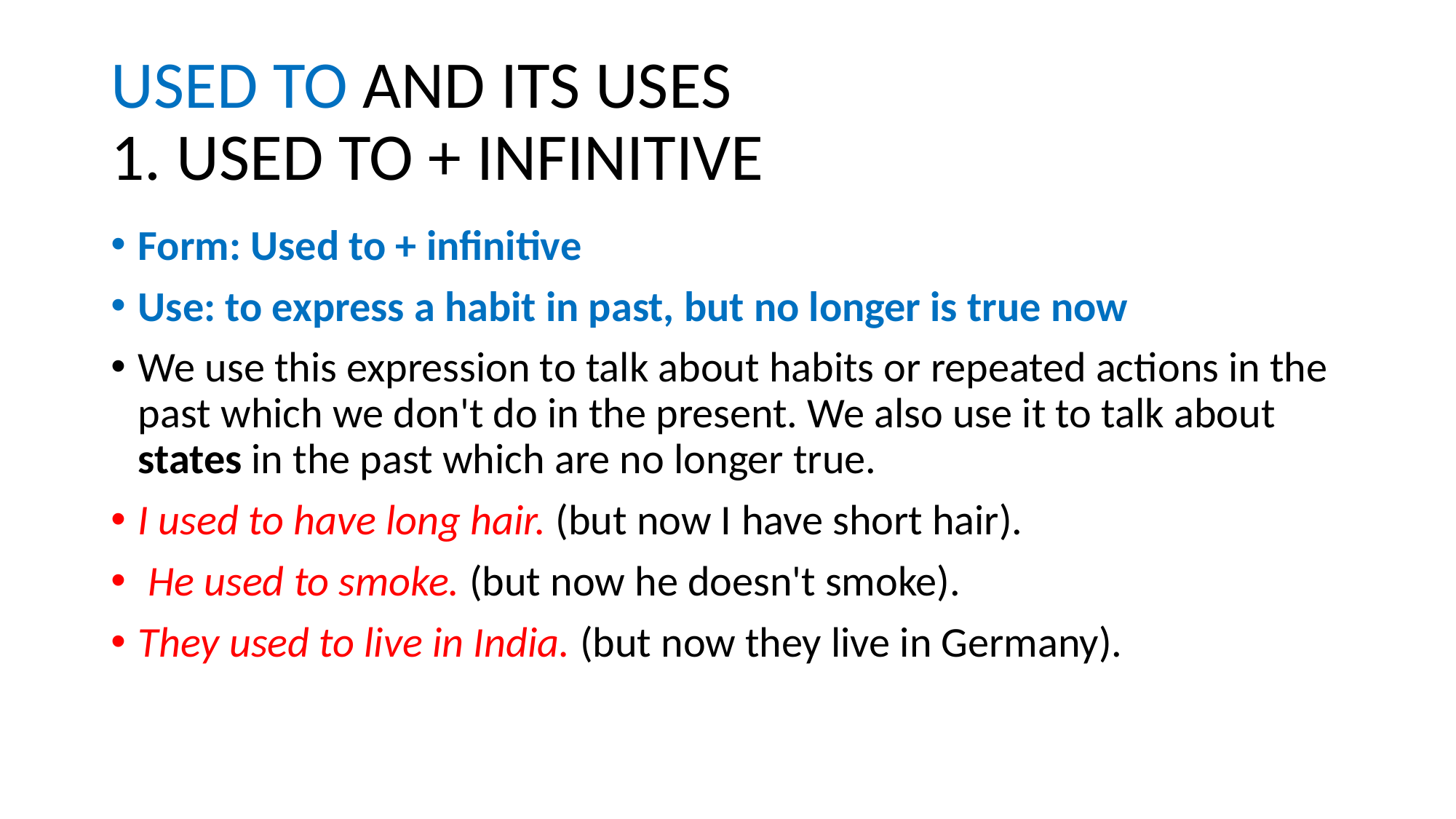

# USED TO AND ITS USES 1. USED TO + INFINITIVE
Form: Used to + infinitive
Use: to express a habit in past, but no longer is true now
We use this expression to talk about habits or repeated actions in the past which we don't do in the present. We also use it to talk about states in the past which are no longer true.
I used to have long hair. (but now I have short hair).
 He used to smoke. (but now he doesn't smoke).
They used to live in India. (but now they live in Germany).